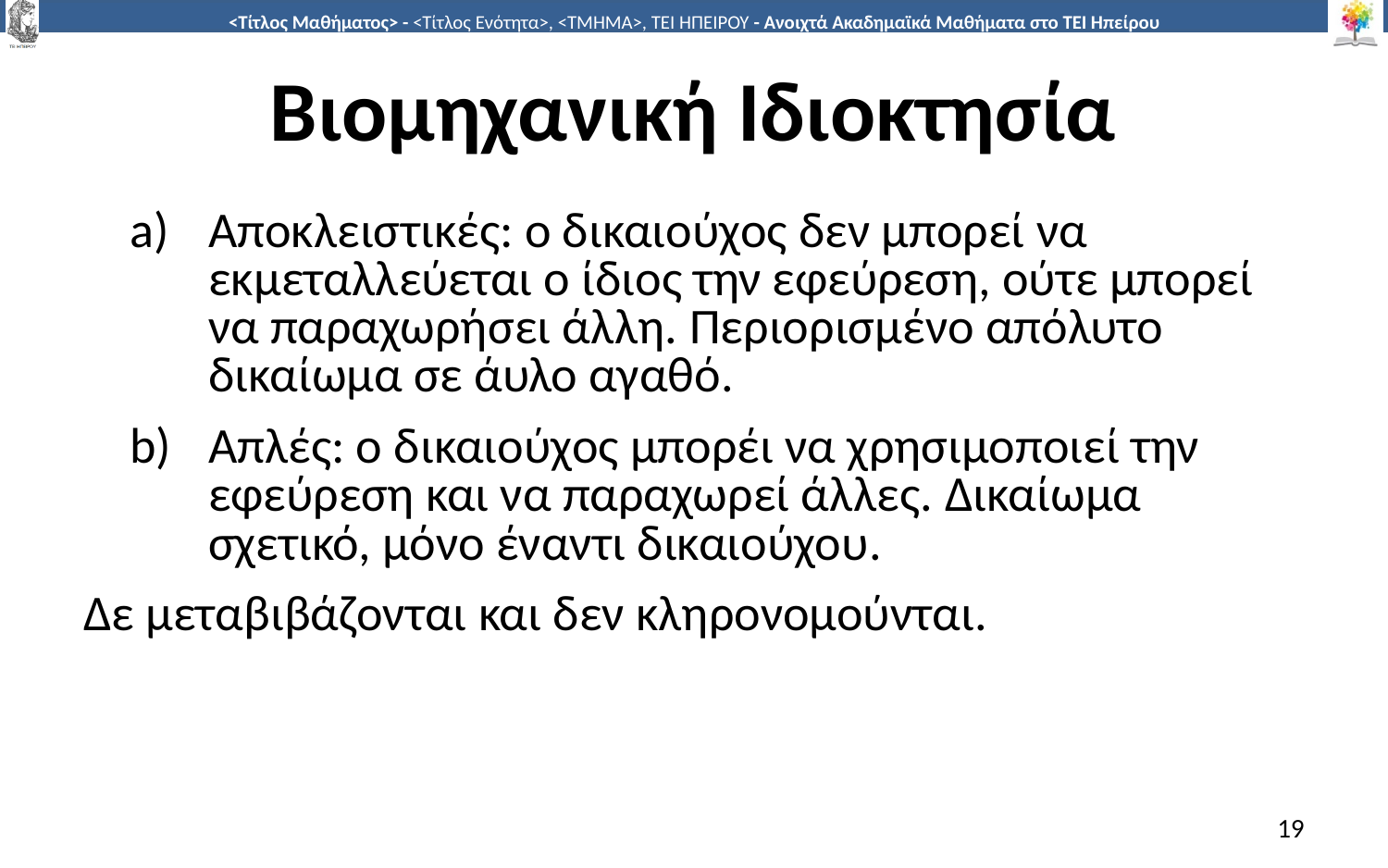

# Βιομηχανική Ιδιοκτησία
Αποκλειστικές: ο δικαιούχος δεν μπορεί να εκμεταλλεύεται ο ίδιος την εφεύρεση, ούτε μπορεί να παραχωρήσει άλλη. Περιορισμένο απόλυτο δικαίωμα σε άυλο αγαθό.
Απλές: ο δικαιούχος μπορέι να χρησιμοποιεί την εφεύρεση και να παραχωρεί άλλες. Δικαίωμα σχετικό, μόνο έναντι δικαιούχου.
Δε μεταβιβάζονται και δεν κληρονομούνται.

19